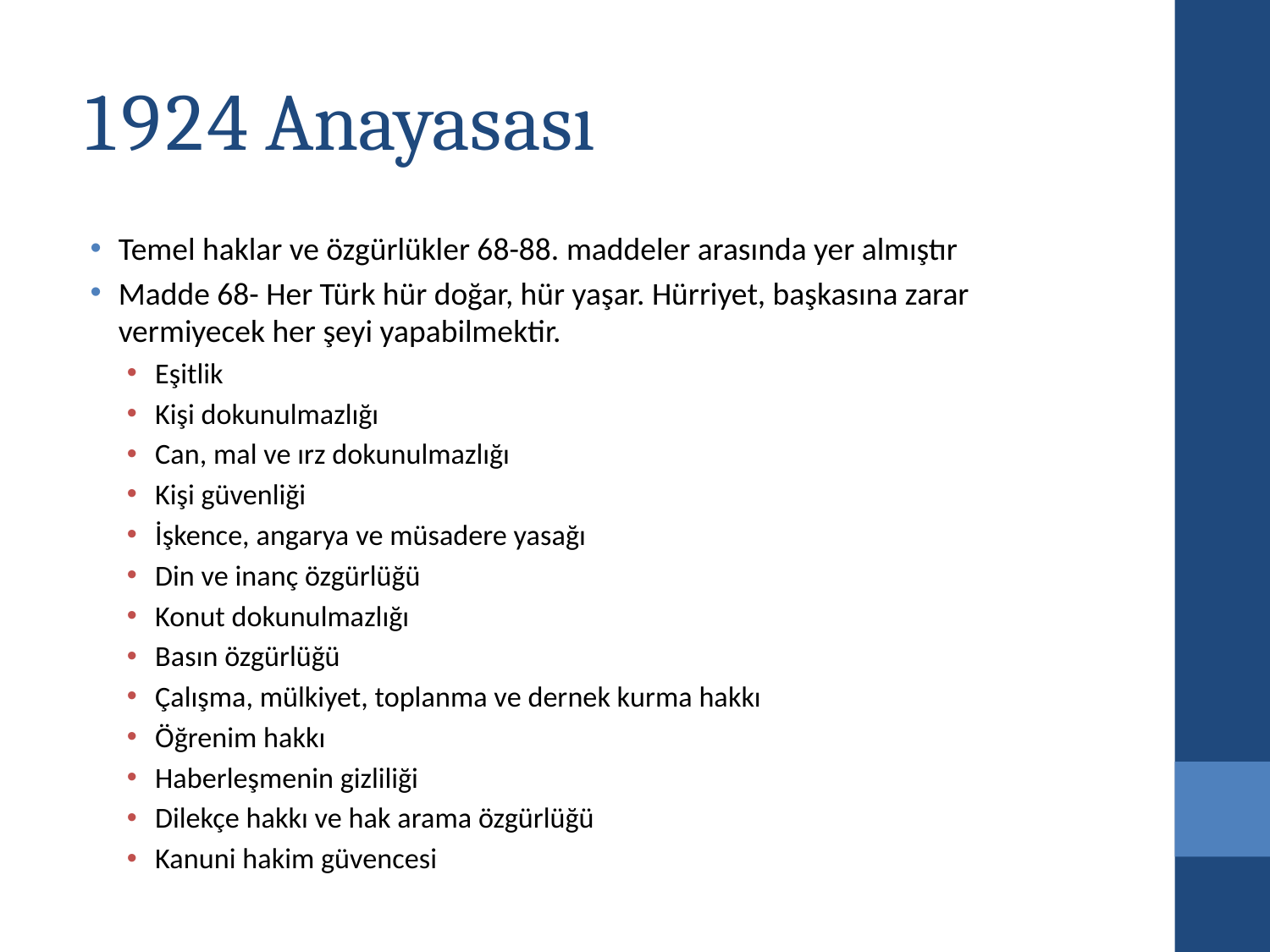

# 1924 Anayasası
Temel haklar ve özgürlükler 68-88. maddeler arasında yer almıştır
Madde 68- Her Türk hür doğar, hür yaşar. Hürriyet, başkasına zarar vermiyecek her şeyi yapabilmektir.
Eşitlik
Kişi dokunulmazlığı
Can, mal ve ırz dokunulmazlığı
Kişi güvenliği
İşkence, angarya ve müsadere yasağı
Din ve inanç özgürlüğü
Konut dokunulmazlığı
Basın özgürlüğü
Çalışma, mülkiyet, toplanma ve dernek kurma hakkı
Öğrenim hakkı
Haberleşmenin gizliliği
Dilekçe hakkı ve hak arama özgürlüğü
Kanuni hakim güvencesi